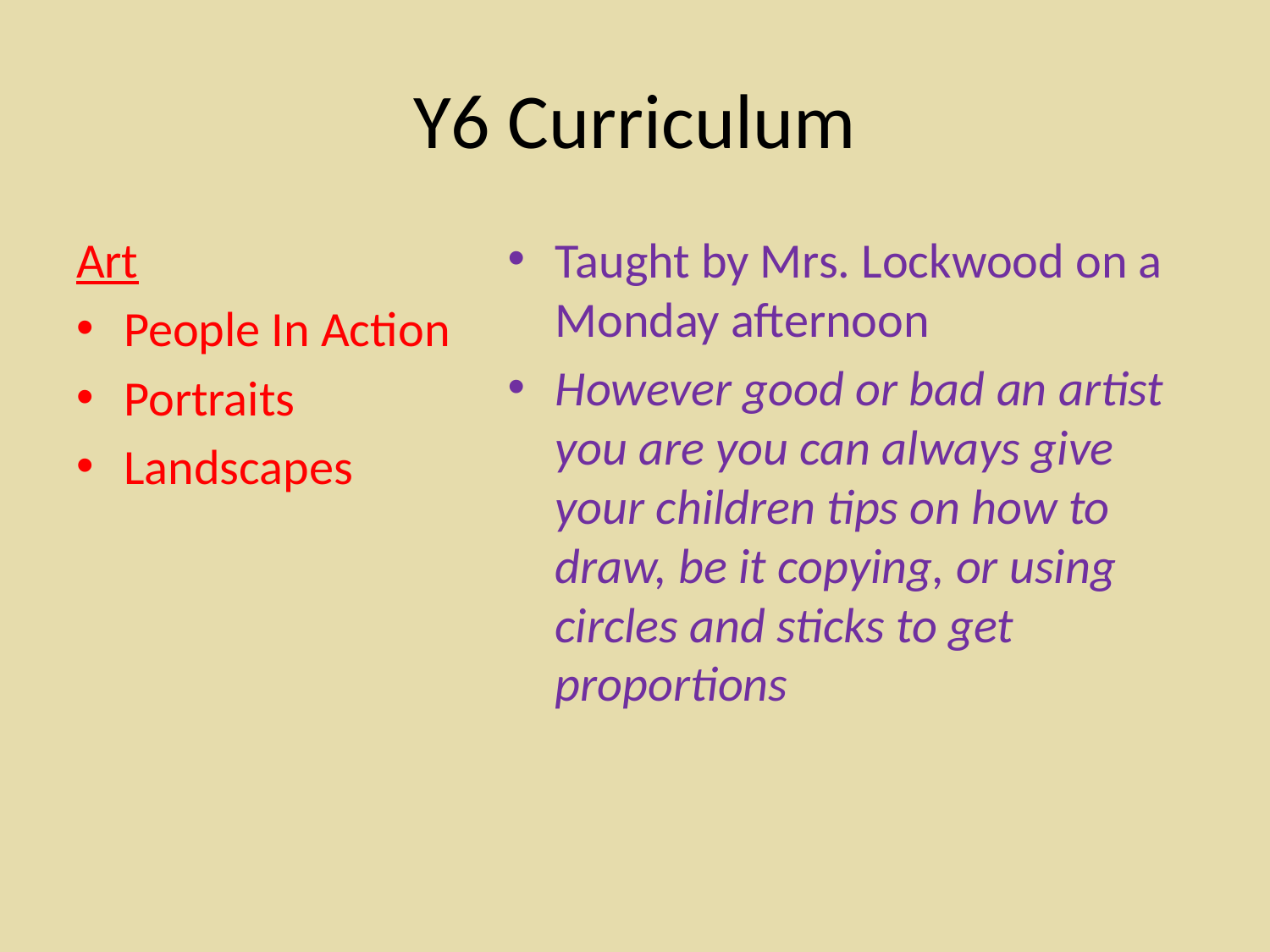

# Y6 Curriculum
Art
People In Action
Portraits
Landscapes
Taught by Mrs. Lockwood on a Monday afternoon
However good or bad an artist you are you can always give your children tips on how to draw, be it copying, or using circles and sticks to get proportions